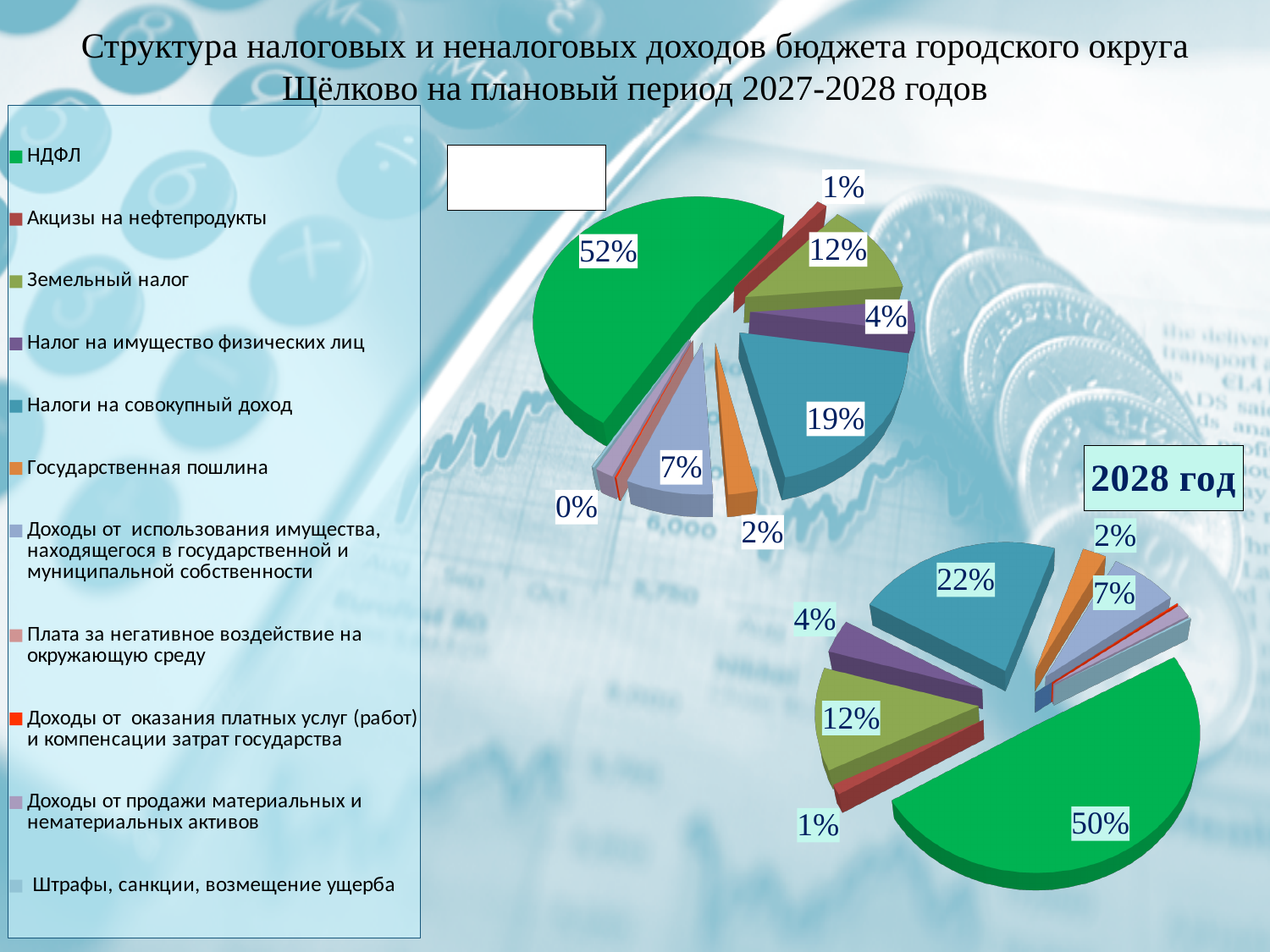

Структура налоговых и неналоговых доходов бюджета городского округа Щёлково на плановый период 2027-2028 годов

[unsupported chart]

[unsupported chart]

[unsupported chart]